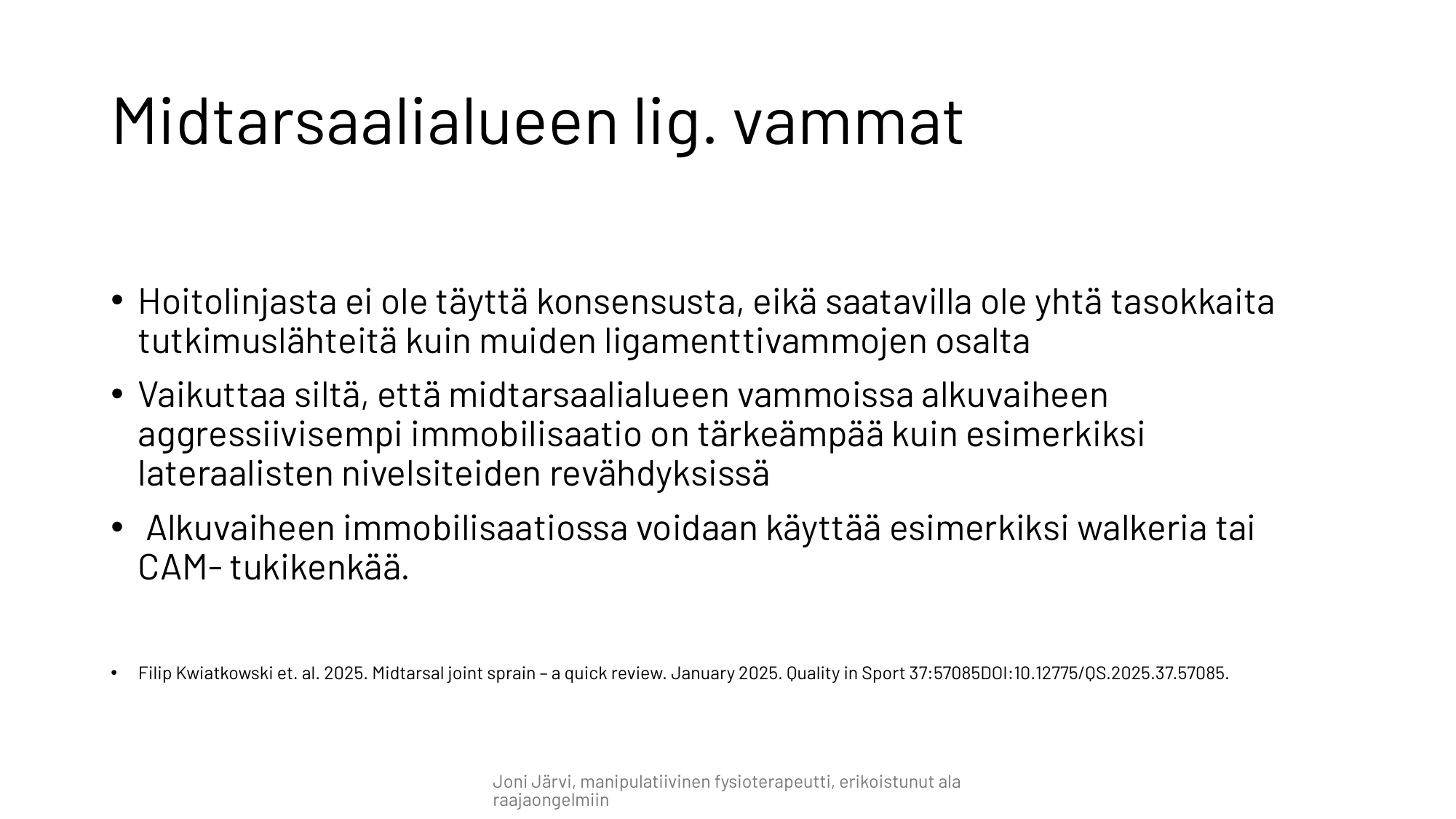

# Midtarsaalialueen lig. vammat

Hoitolinjasta ei ole täyttä konsensusta, eikä saatavilla ole yhtä tasokkaita tutkimuslähteitä kuin muiden ligamenttivammojen osalta
Vaikuttaa siltä, että midtarsaalialueen vammoissa alkuvaiheen aggressiivisempi immobilisaatio on tärkeämpää kuin esimerkiksi lateraalisten nivelsiteiden revähdyksissä
 Alkuvaiheen immobilisaatiossa voidaan käyttää esimerkiksi walkeria tai CAM- tukikenkää.

Filip Kwiatkowski et. al. 2025. Midtarsal joint sprain – a quick review. January 2025. Quality in Sport 37:57085DOI:10.12775/QS.2025.37.57085.

Joni Järvi, manipulatiivinen fysioterapeutti, erikoistunut alaraajaongelmiin